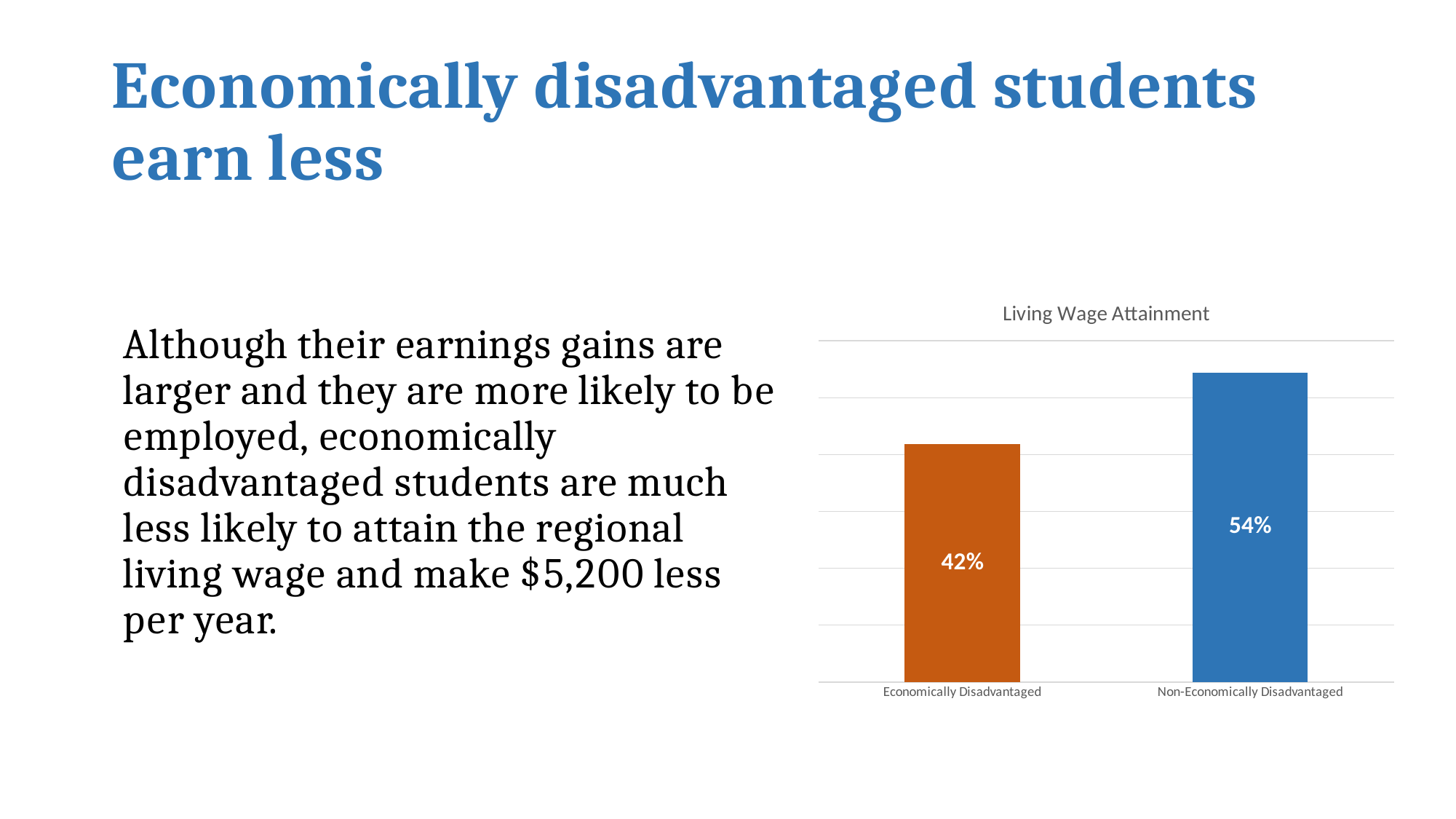

# Economically disadvantaged students earn less

### Chart: Living Wage Attainment

| Category |  |
|---|---|
| Economically Disadvantaged | 0.418088446467252 |
| Non-Economically Disadvantaged | 0.543851631821471 |
Although their earnings gains are larger and they are more likely to be employed, economically disadvantaged students are much less likely to attain the regional living wage and make $5,200 less per year.